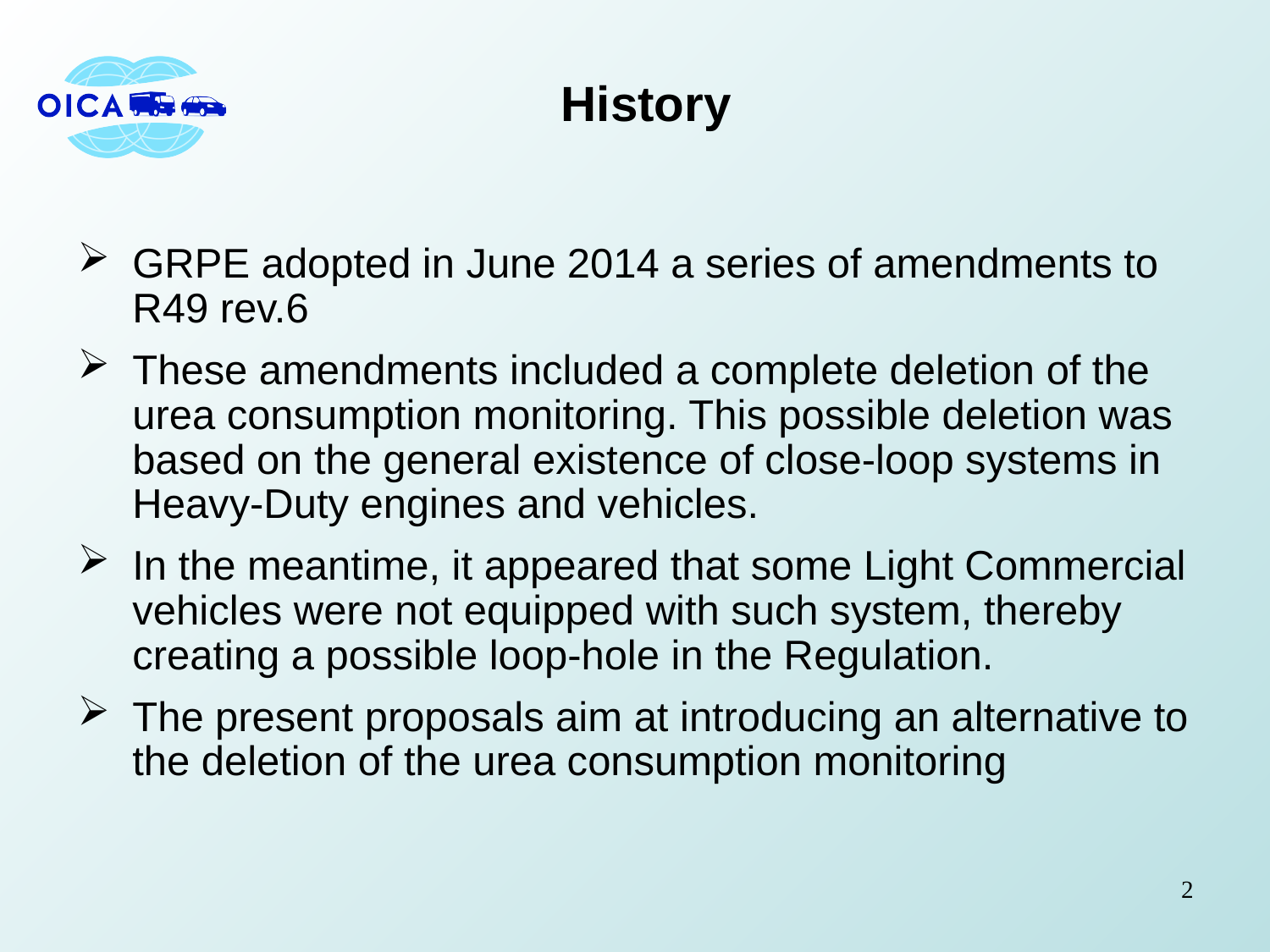

# History
GRPE adopted in June 2014 a series of amendments to R49 rev.6
These amendments included a complete deletion of the urea consumption monitoring. This possible deletion was based on the general existence of close-loop systems in Heavy-Duty engines and vehicles.
In the meantime, it appeared that some Light Commercial vehicles were not equipped with such system, thereby creating a possible loop-hole in the Regulation.
The present proposals aim at introducing an alternative to the deletion of the urea consumption monitoring
2